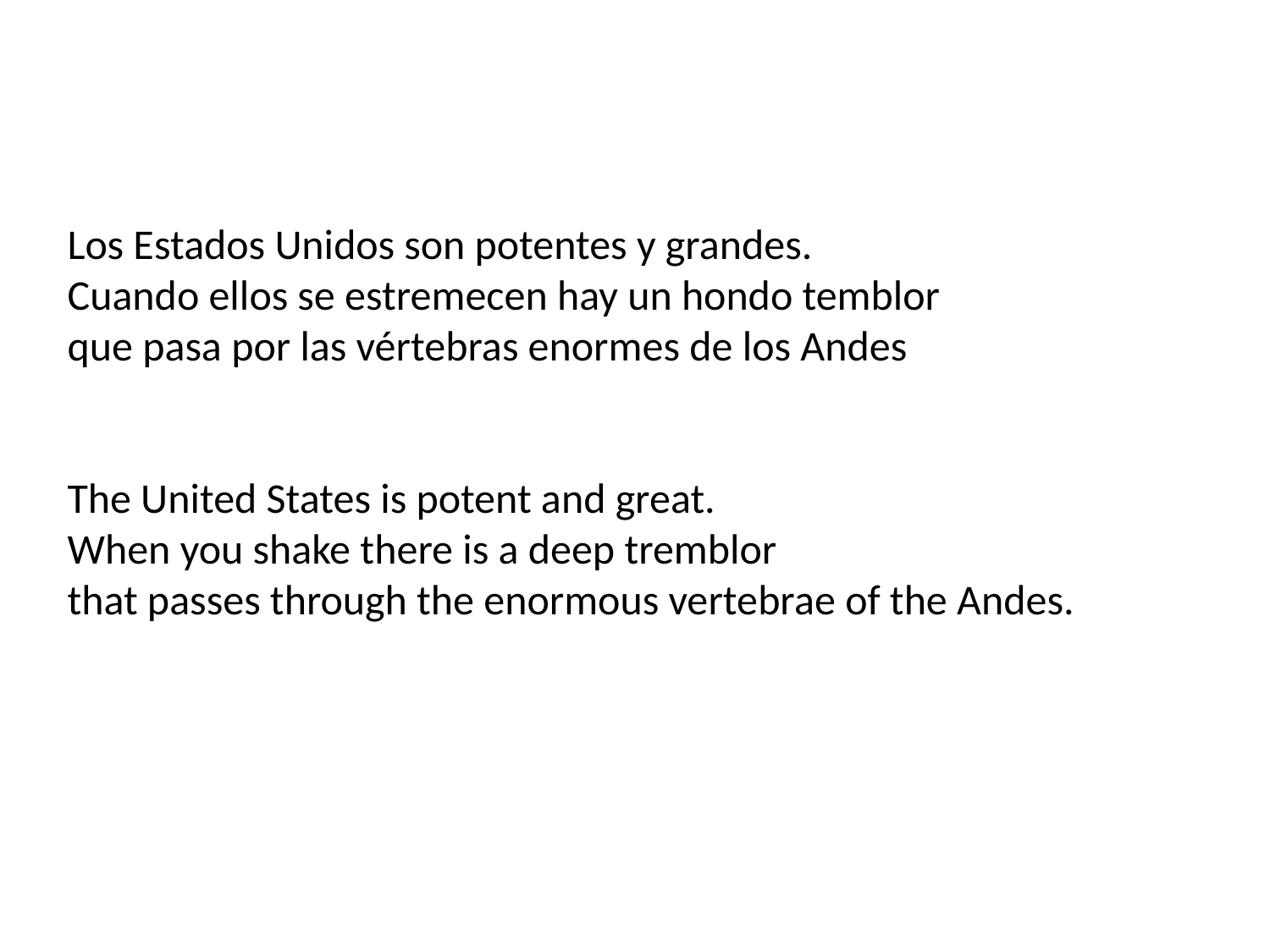

Los Estados Unidos son potentes y grandes.
Cuando ellos se estremecen hay un hondo temblor
que pasa por las vértebras enormes de los Andes

The United States is potent and great.
When you shake there is a deep tremblor
that passes through the enormous vertebrae of the Andes.